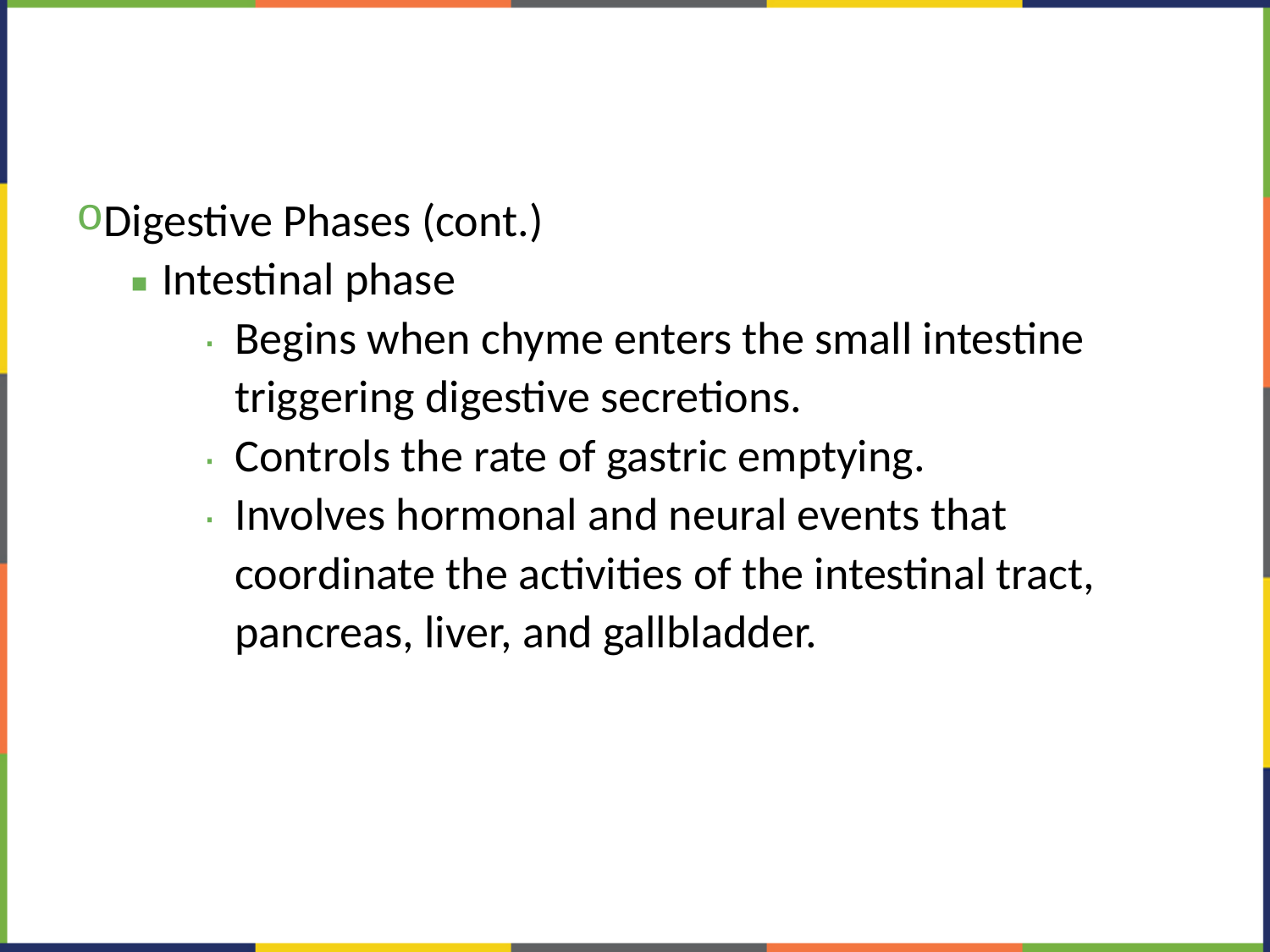

#
Digestive Phases (cont.)
Intestinal phase
Begins when chyme enters the small intestine triggering digestive secretions.
Controls the rate of gastric emptying.
Involves hormonal and neural events that coordinate the activities of the intestinal tract, pancreas, liver, and gallbladder.